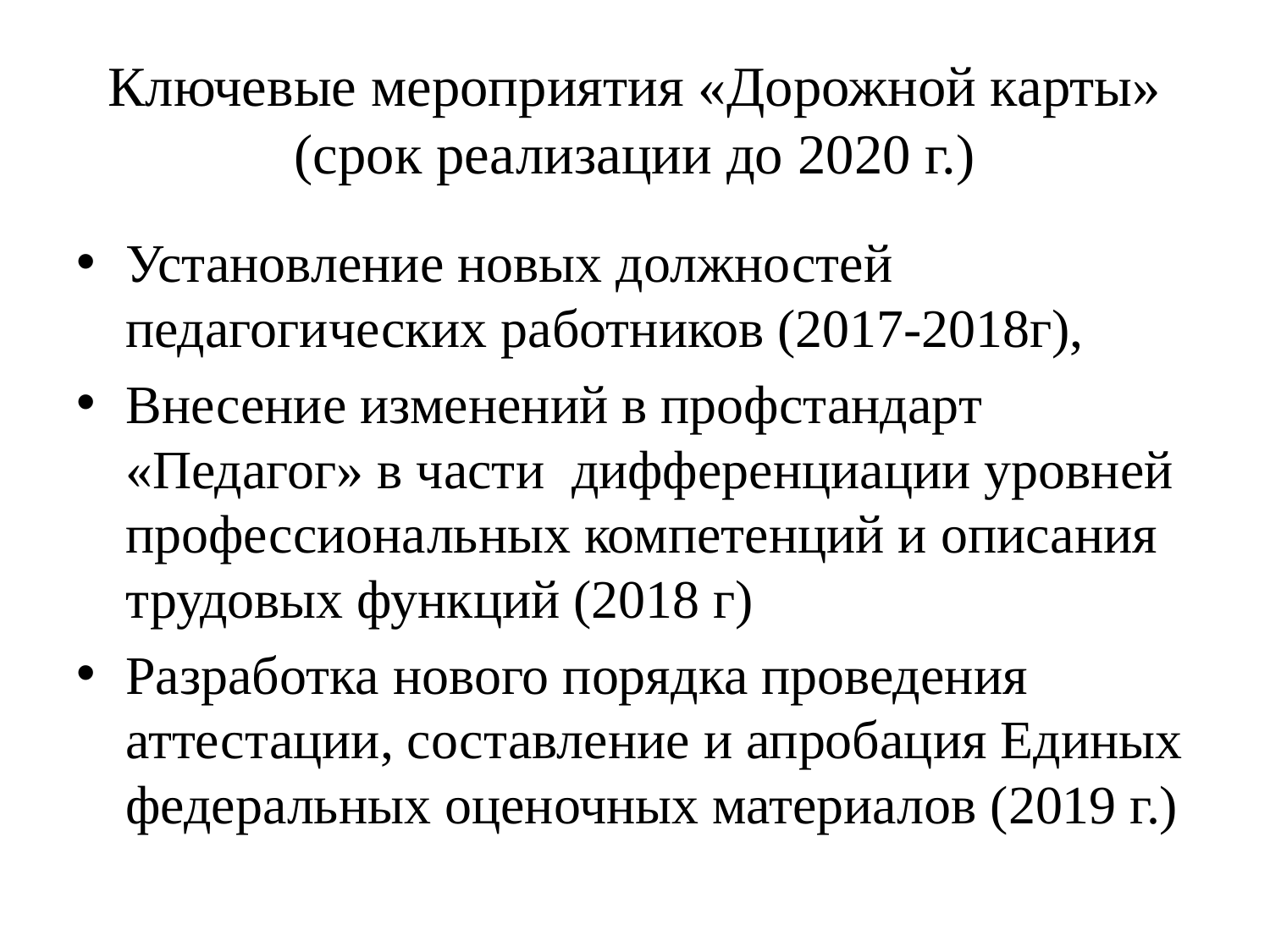

# Ключевые мероприятия «Дорожной карты» (срок реализации до 2020 г.)
Установление новых должностей педагогических работников (2017-2018г),
Внесение изменений в профстандарт «Педагог» в части  дифференциации уровней профессиональных компетенций и описания трудовых функций (2018 г)
Разработка нового порядка проведения аттестации, составление и апробация Единых федеральных оценочных материалов (2019 г.)